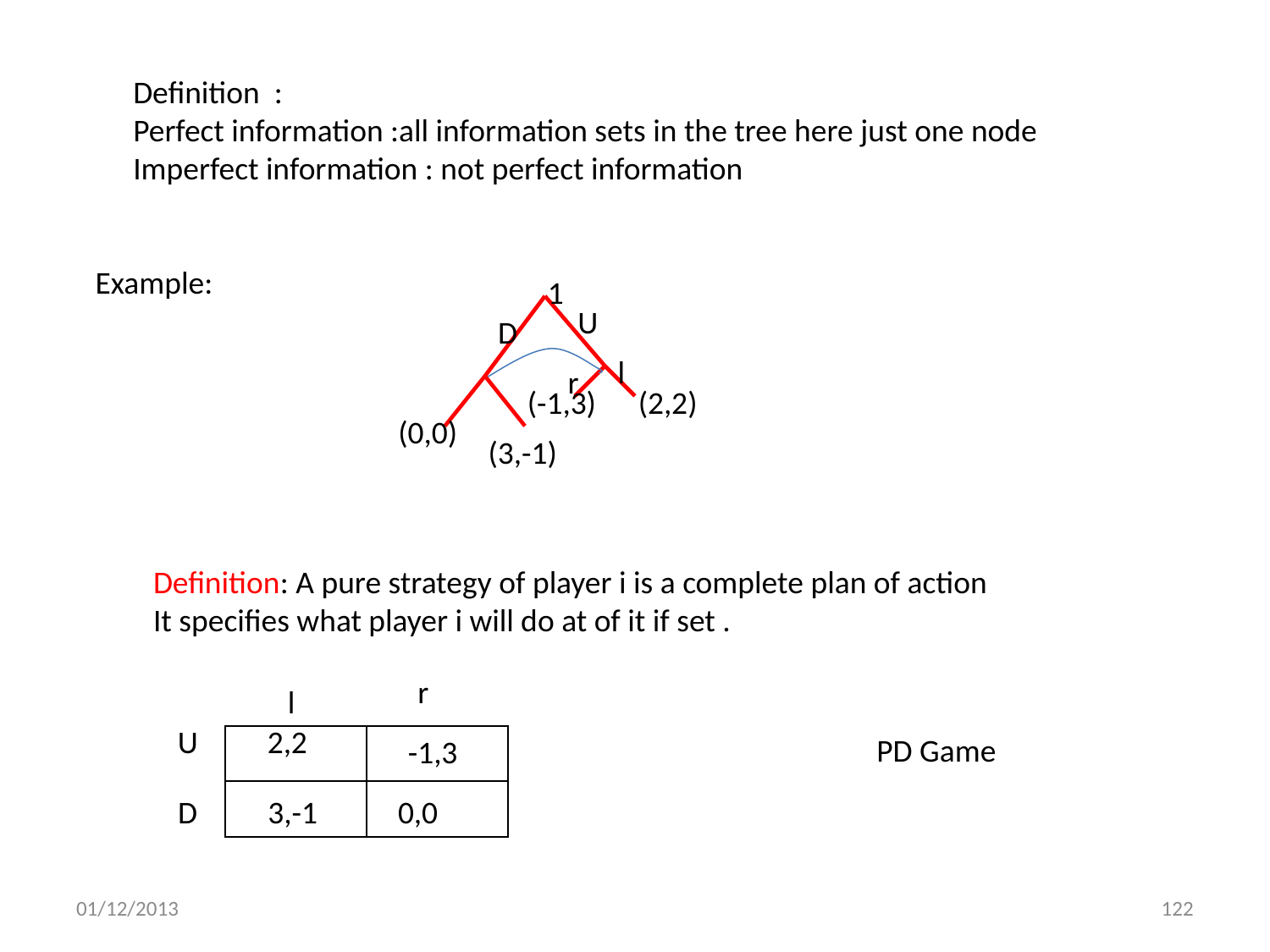

Definition  :
Perfect information :all information sets in the tree here just one node
Imperfect information : not perfect information

Example:
1
U
D
l

r
(-1,3)
(2,2)
(0,0)
(3,-1)
Definition: A pure strategy of player i is a complete plan of action
It specifies what player i will do at of it if set .
r
l
U
2,2
PD Game
|  |  |
| --- | --- |
|  |  |
-1,3
D
3,-1
0,0
01/12/2013
122